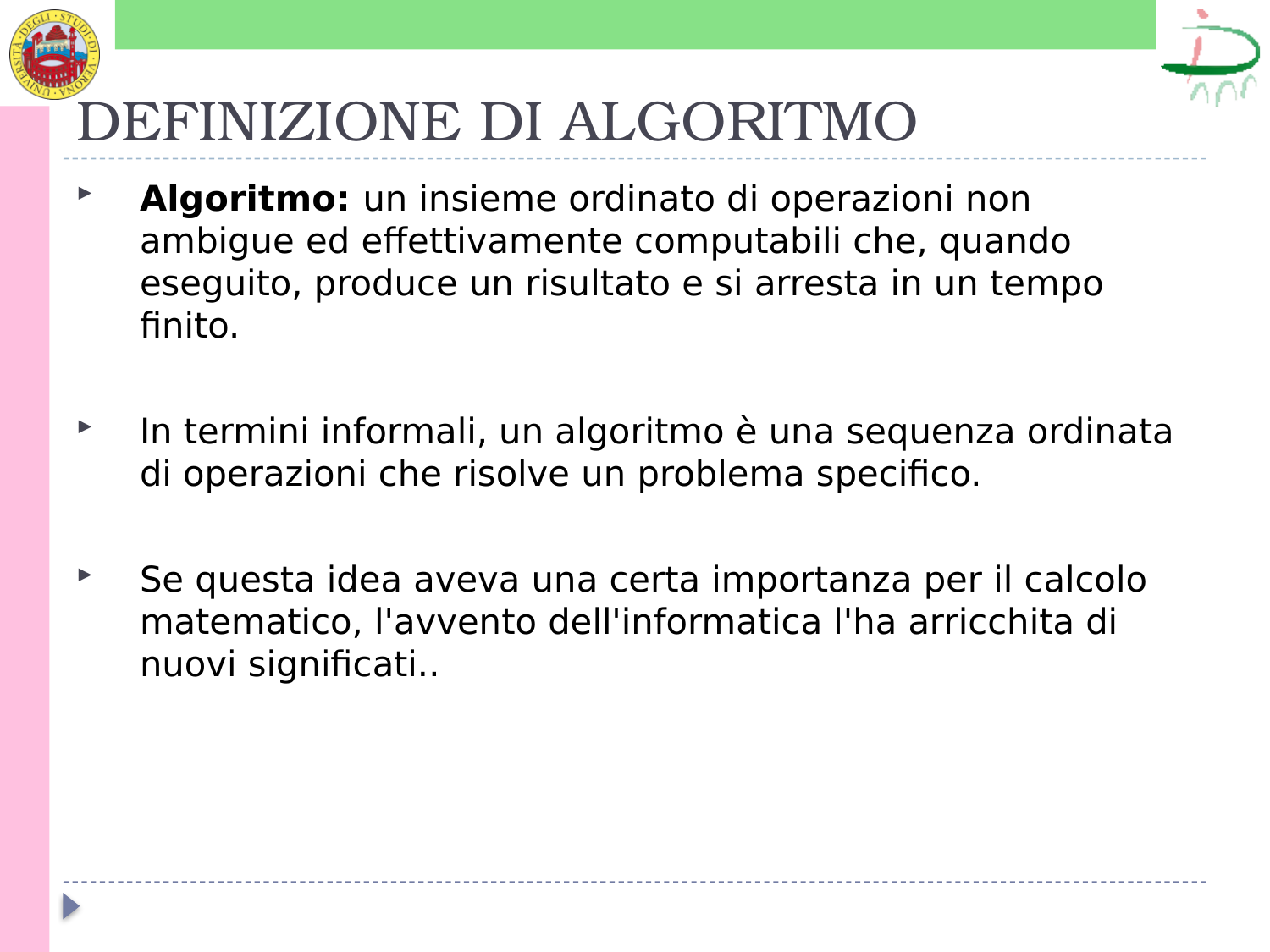

# DEFINIZIONE DI ALGORITMO
Algoritmo: un insieme ordinato di operazioni non ambigue ed effettivamente computabili che, quando eseguito, produce un risultato e si arresta in un tempo finito.

In termini informali, un algoritmo è una sequenza ordinata di operazioni che risolve un problema specifico.

Se questa idea aveva una certa importanza per il calcolo matematico, l'avvento dell'informatica l'ha arricchita di nuovi significati..